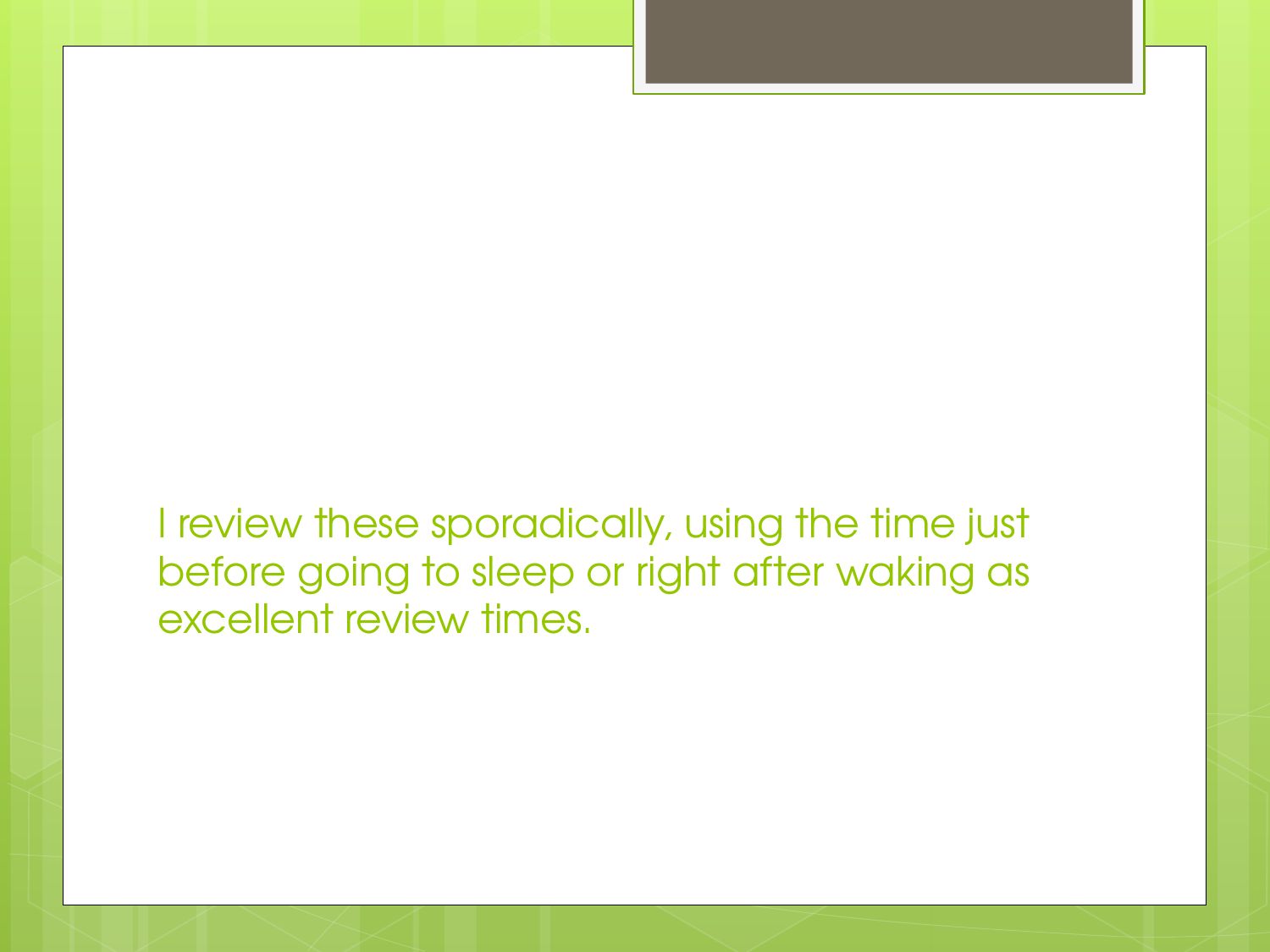

# I review these sporadically, using the time just before going to sleep or right after waking as excellent review times.